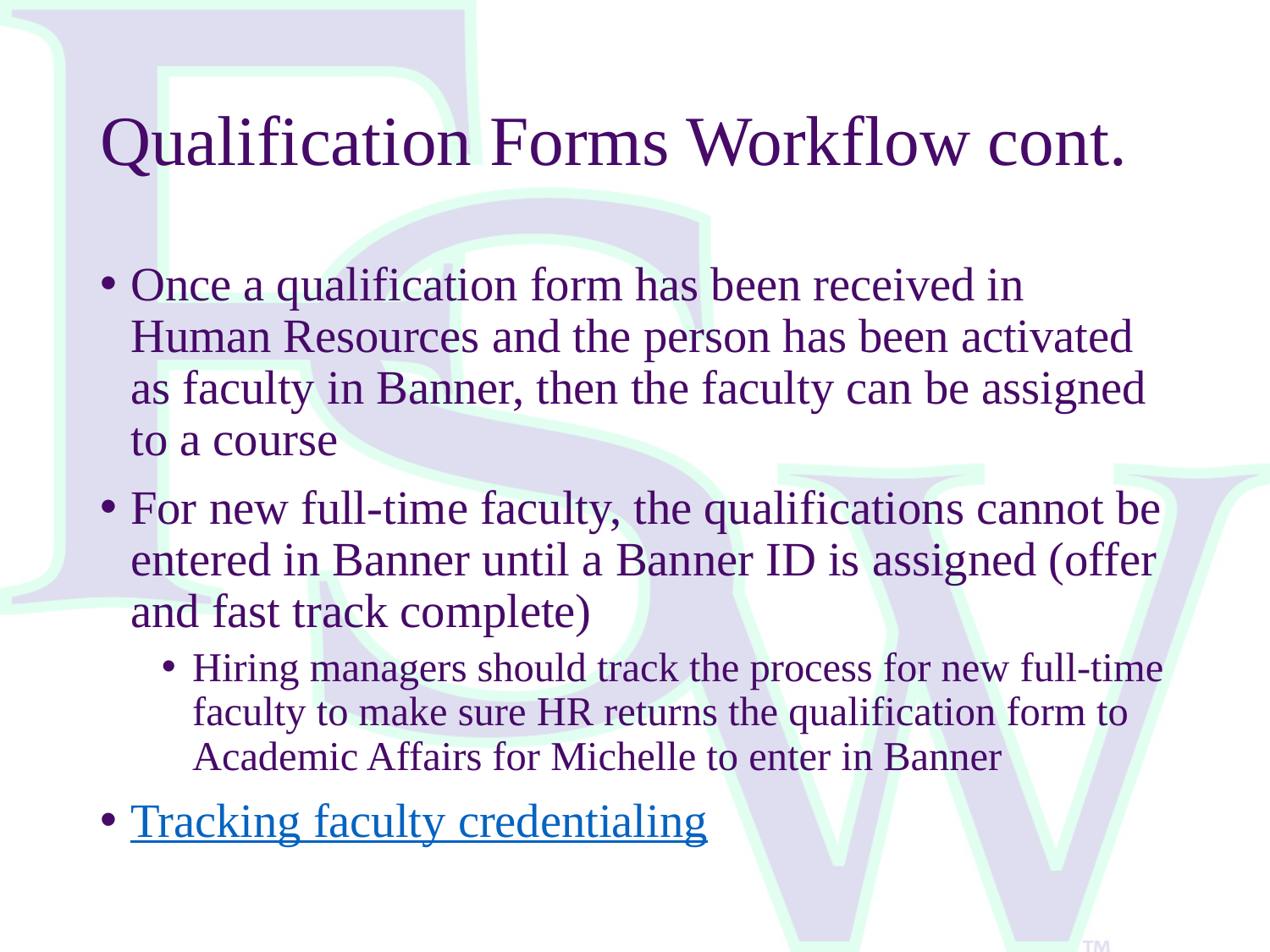

# Qualification Forms Workflow cont.
Once a qualification form has been received in Human Resources and the person has been activated as faculty in Banner, then the faculty can be assigned to a course
For new full-time faculty, the qualifications cannot be entered in Banner until a Banner ID is assigned (offer and fast track complete)
Hiring managers should track the process for new full-time faculty to make sure HR returns the qualification form to Academic Affairs for Michelle to enter in Banner
Tracking faculty credentialing